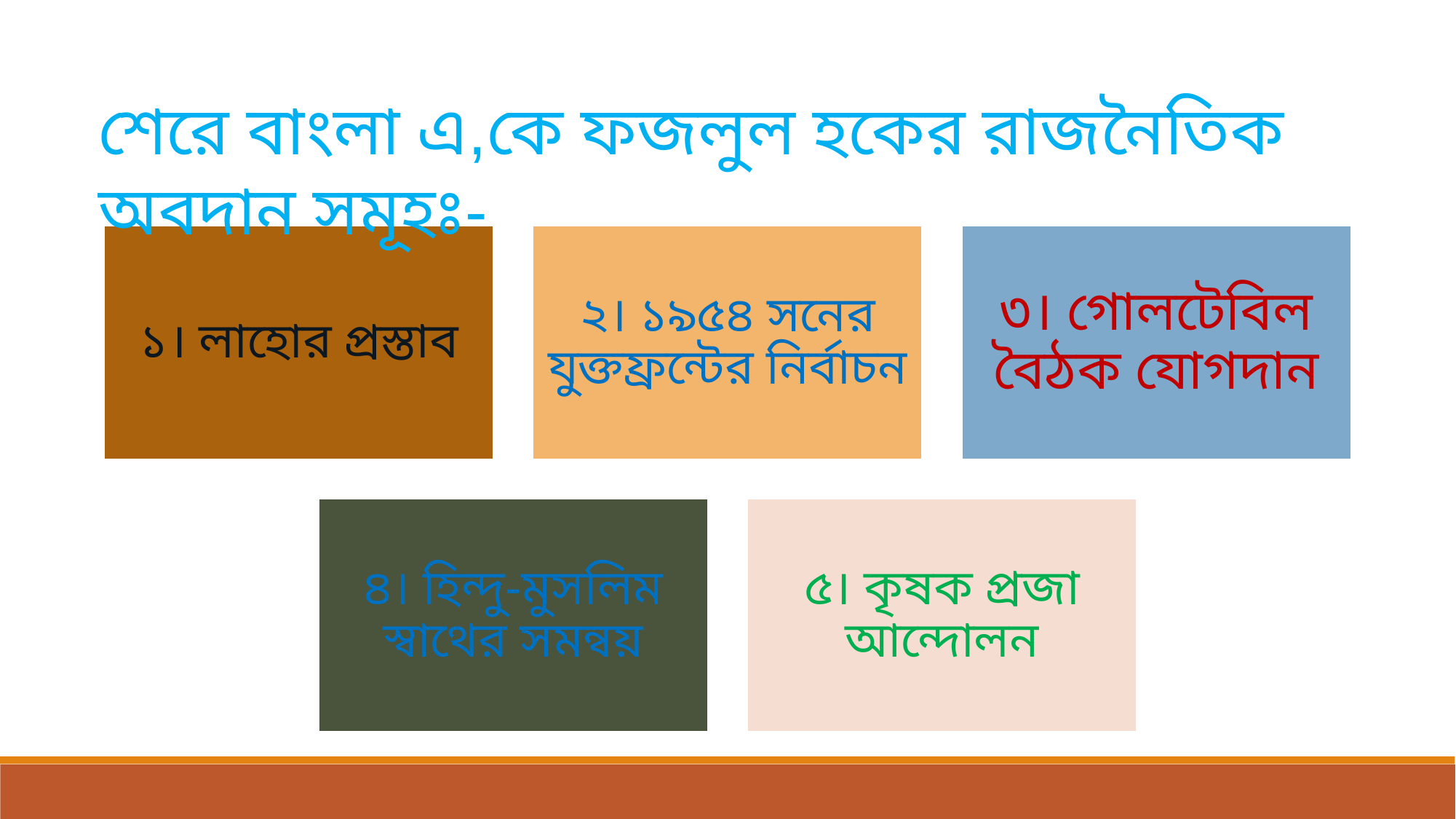

শেরে বাংলা এ,কে ফজলুল হকের রাজনৈতিক অবদান সমূহঃ-
১। লাহোর প্রস্তাব
২। ১৯৫৪ সনের যুক্তফ্রন্টের নির্বাচন
৩। গোলটেবিল বৈঠক যোগদান
৪। হিন্দু-মুসলিম স্বাথের সমন্বয়
৫। কৃষক প্রজা আন্দোলন